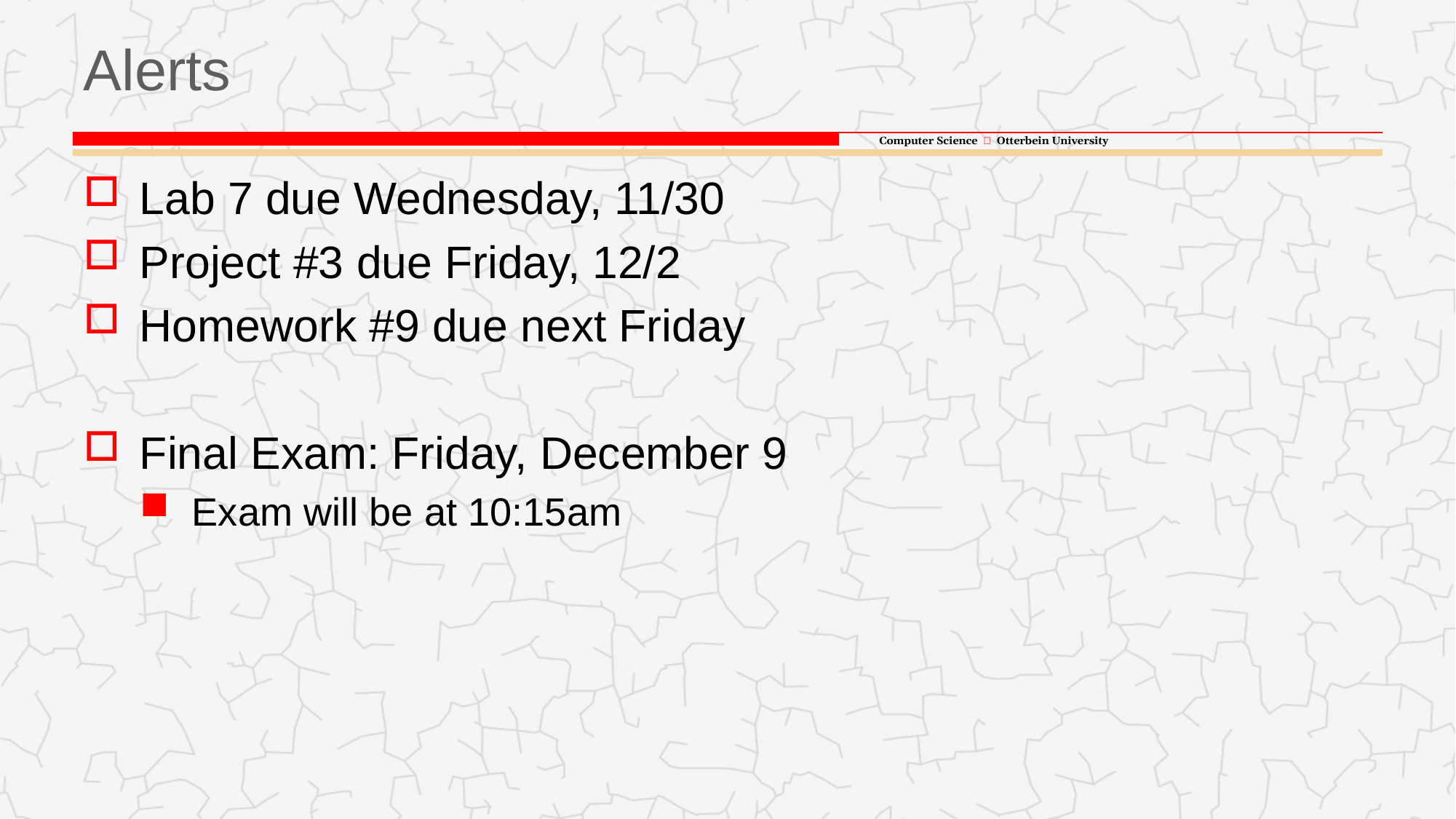

# Alerts
Lab 7 due Wednesday, 11/30
Project #3 due Friday, 12/2
Homework #9 due next Friday

Final Exam: Friday, December 9
Exam will be at 10:15am